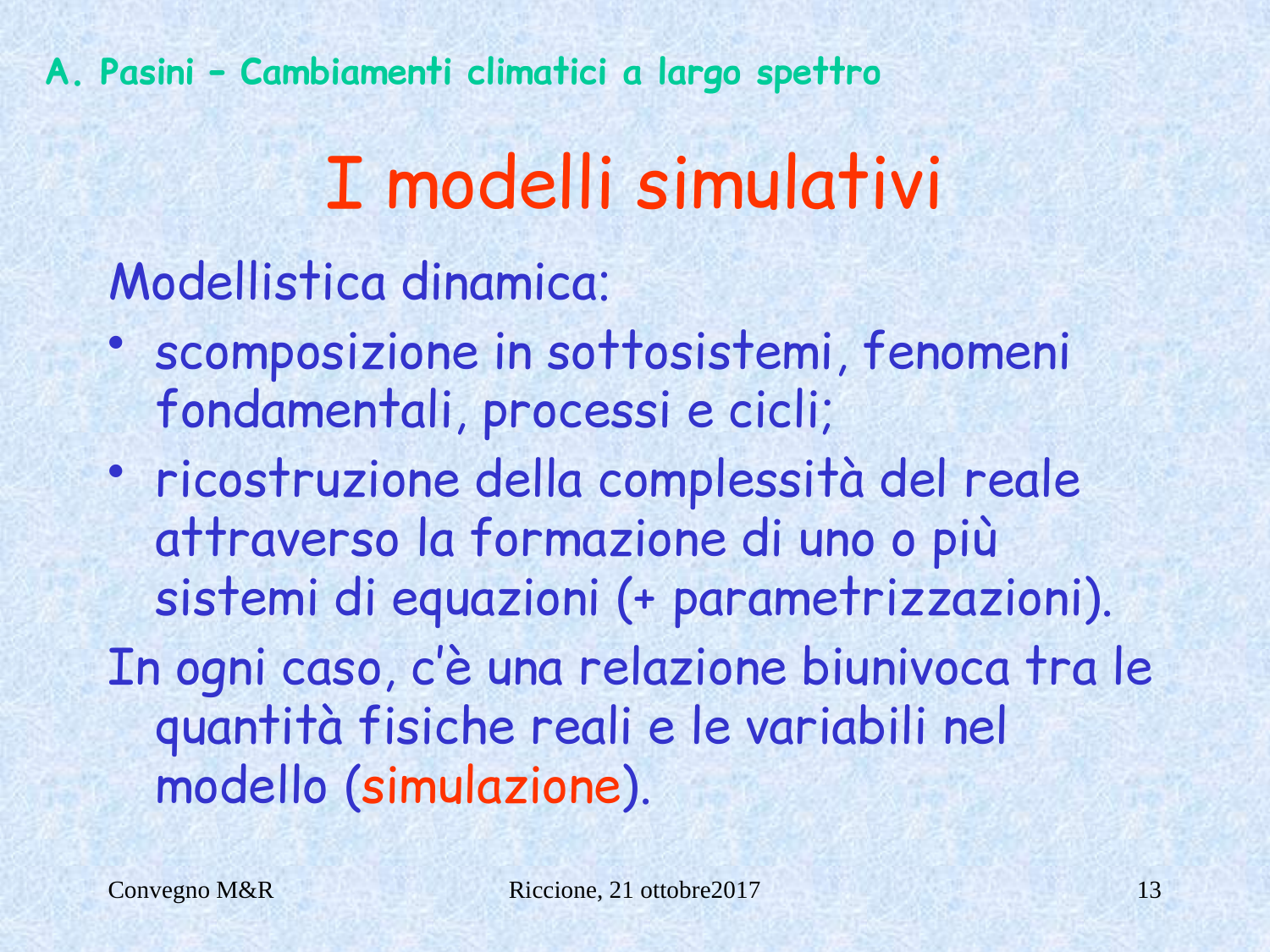

A. Pasini – Cambiamenti climatici a largo spettro
# I modelli simulativi
Modellistica dinamica:
scomposizione in sottosistemi, fenomeni fondamentali, processi e cicli;
ricostruzione della complessità del reale attraverso la formazione di uno o più  sistemi di equazioni (+ parametrizzazioni).
In ogni caso, c’è una relazione biunivoca tra le quantità fisiche reali e le variabili nel modello (simulazione).
Convegno M&R
Riccione, 21 ottobre2017
13